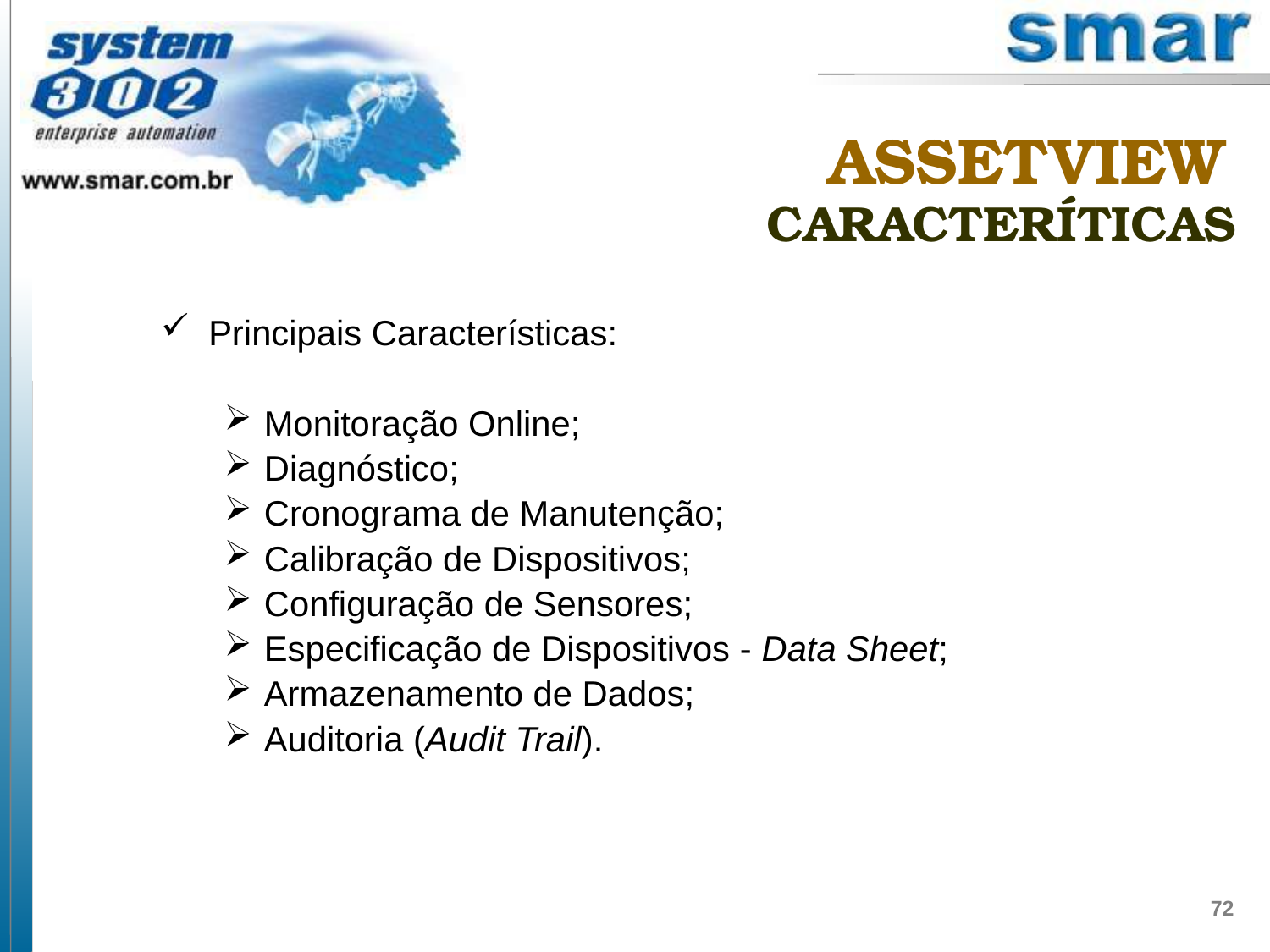

ASSETVIEW
CARACTERÍTICAS
Principais Características:

Monitoração Online;
Diagnóstico;
Cronograma de Manutenção;
Calibração de Dispositivos;
Configuração de Sensores;
Especificação de Dispositivos - Data Sheet;
Armazenamento de Dados;
Auditoria (Audit Trail).